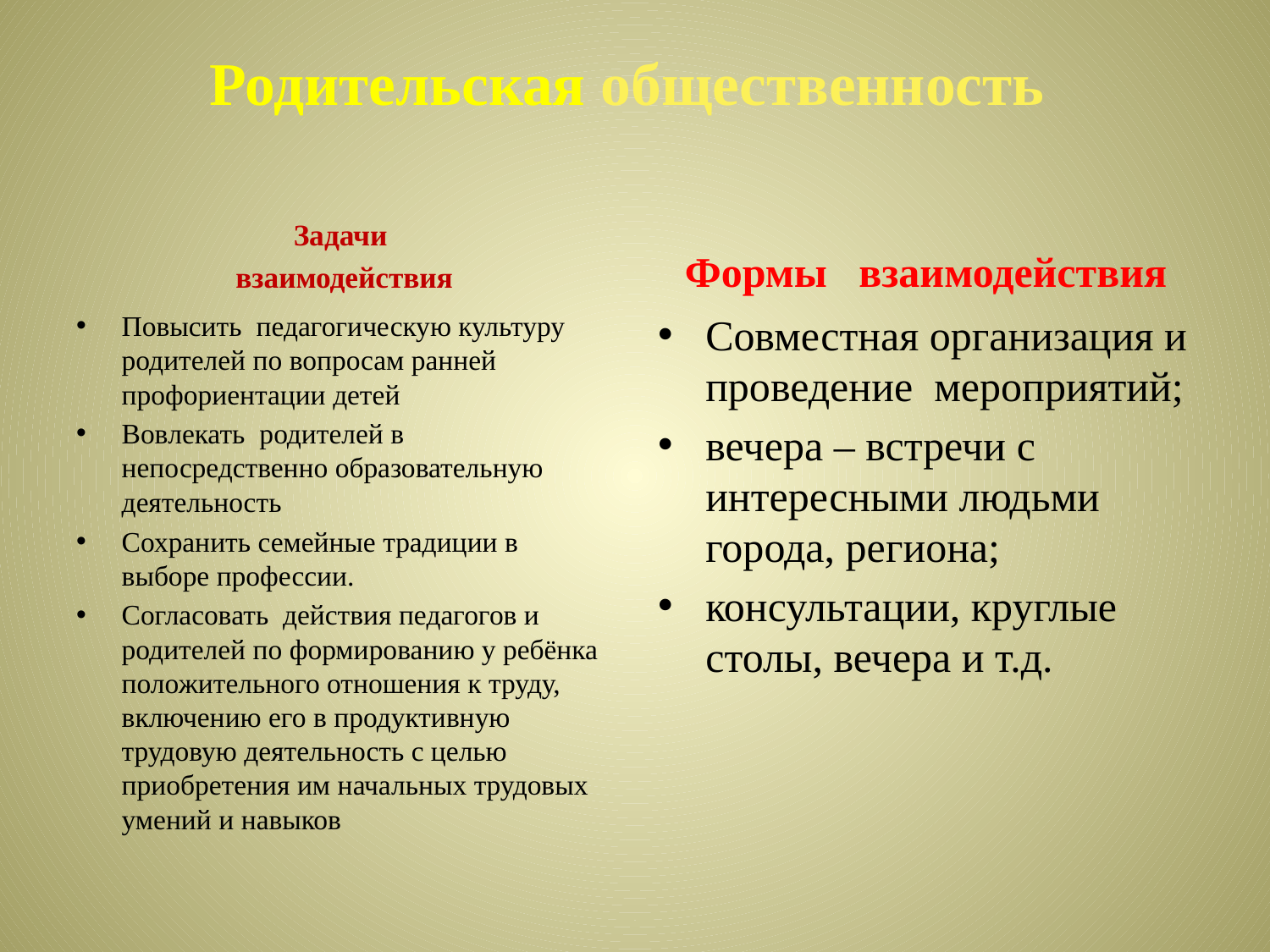

# Родительская общественность

Задачи
взаимодействия

Формы   взаимодействия
Повысить  педагогическую культуру родителей по вопросам ранней профориентации детей
Вовлекать  родителей в непосредственно образовательную деятельность
Сохранить семейные традиции в выборе профессии.
Согласовать  действия педагогов и родителей по формированию у ребёнка положительного отношения к труду, включению его в продуктивную трудовую деятельность с целью приобретения им начальных трудовых умений и навыков
Совместная организация и проведение  мероприятий;
вечера – встречи с интересными людьми города, региона;
консультации, круглые столы, вечера и т.д.